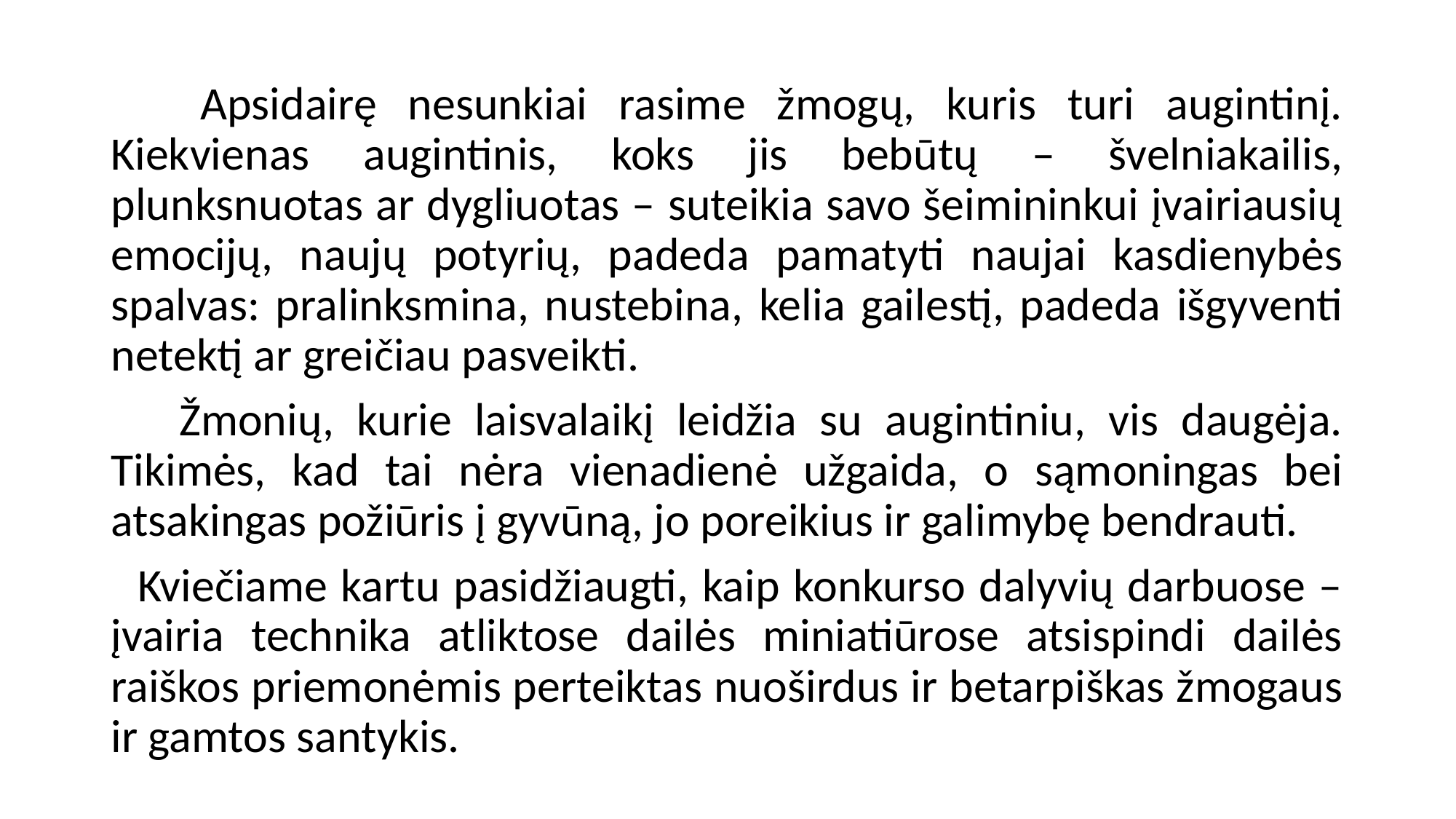

#
   Apsidairę nesunkiai rasime žmogų, kuris turi augintinį. Kiekvienas augintinis, koks jis bebūtų – švelniakailis, plunksnuotas ar dygliuotas – suteikia savo šeimininkui įvairiausių emocijų, naujų potyrių, padeda pamatyti naujai kasdienybės spalvas: pralinksmina, nustebina, kelia gailestį, padeda išgyventi netektį ar greičiau pasveikti.
   Žmonių, kurie laisvalaikį leidžia su augintiniu, vis daugėja. Tikimės, kad tai nėra vienadienė užgaida, o sąmoningas bei atsakingas požiūris į gyvūną, jo poreikius ir galimybę bendrauti.
  Kviečiame kartu pasidžiaugti, kaip konkurso dalyvių darbuose – įvairia technika atliktose dailės miniatiūrose atsispindi dailės raiškos priemonėmis perteiktas nuoširdus ir betarpiškas žmogaus ir gamtos santykis.